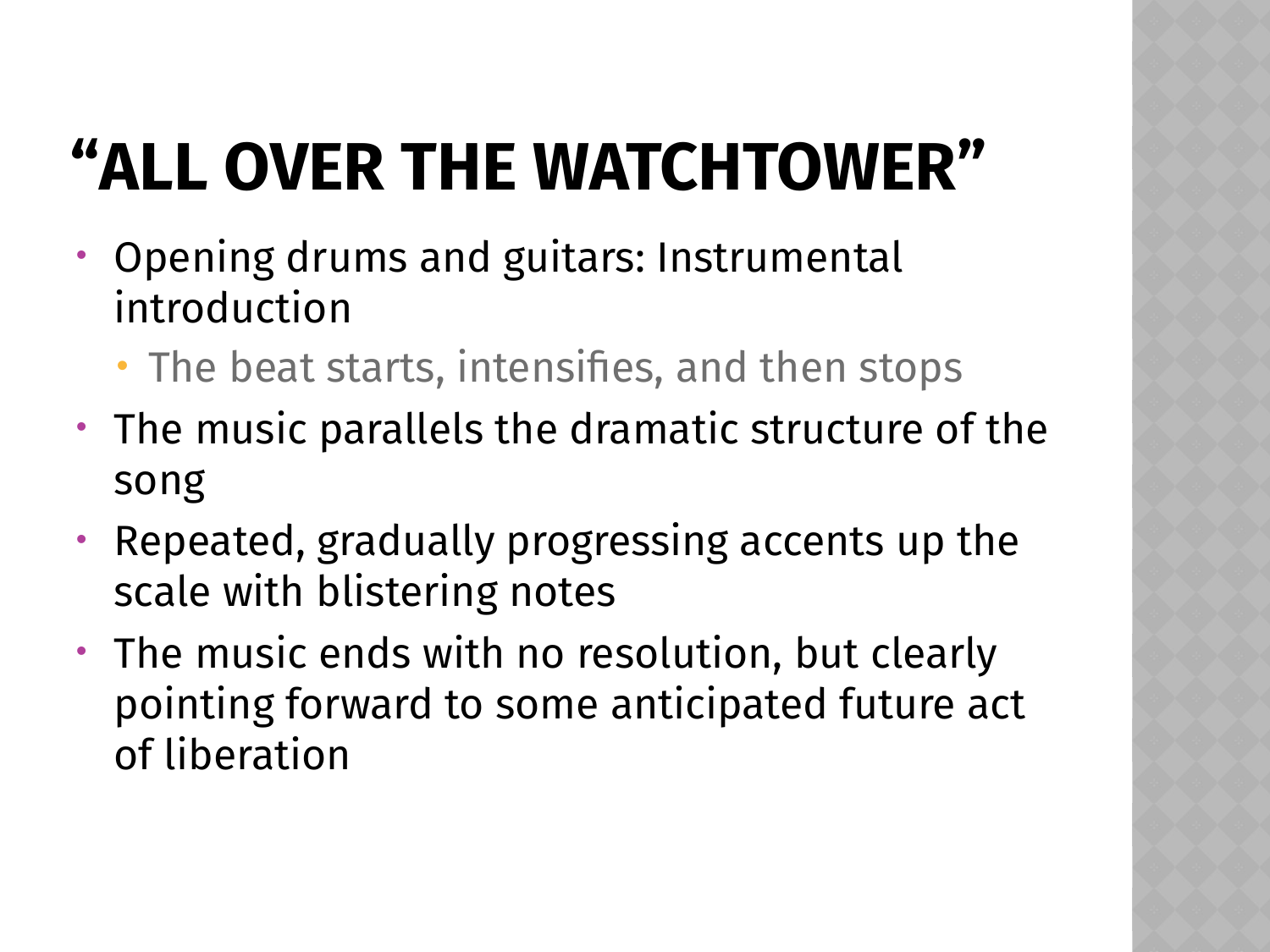

# “All over the watchtower”
Opening drums and guitars: Instrumental introduction
The beat starts, intensifies, and then stops
The music parallels the dramatic structure of the song
Repeated, gradually progressing accents up the scale with blistering notes
The music ends with no resolution, but clearly pointing forward to some anticipated future act of liberation